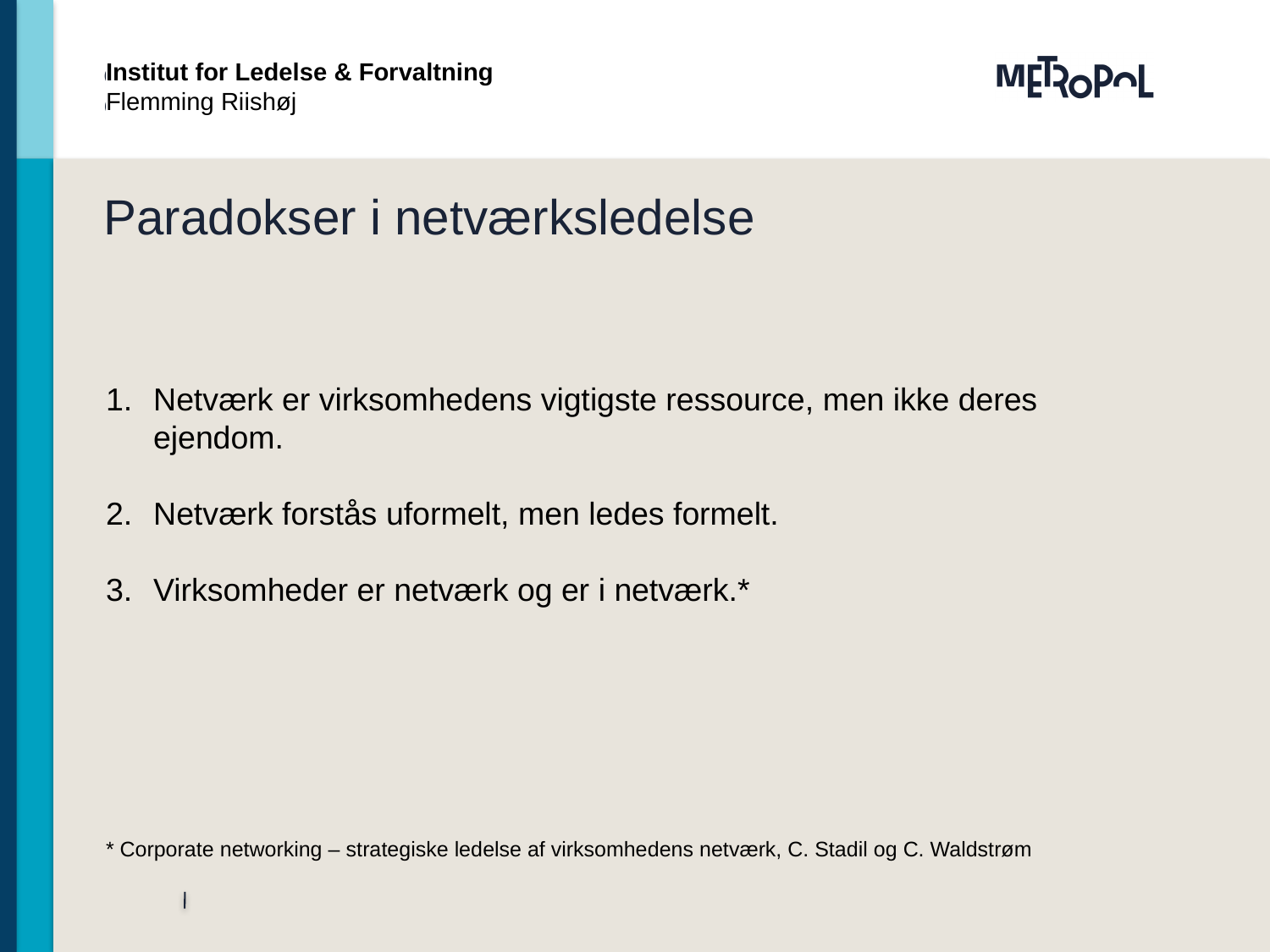

Institut for Ledelse & Forvaltning
Flemming Riishøj

# Paradokser i netværksledelse
Netværk er virksomhedens vigtigste ressource, men ikke deres ejendom.

Netværk forstås uformelt, men ledes formelt.

Virksomheder er netværk og er i netværk.*
* Corporate networking – strategiske ledelse af virksomhedens netværk, C. Stadil og C. Waldstrøm